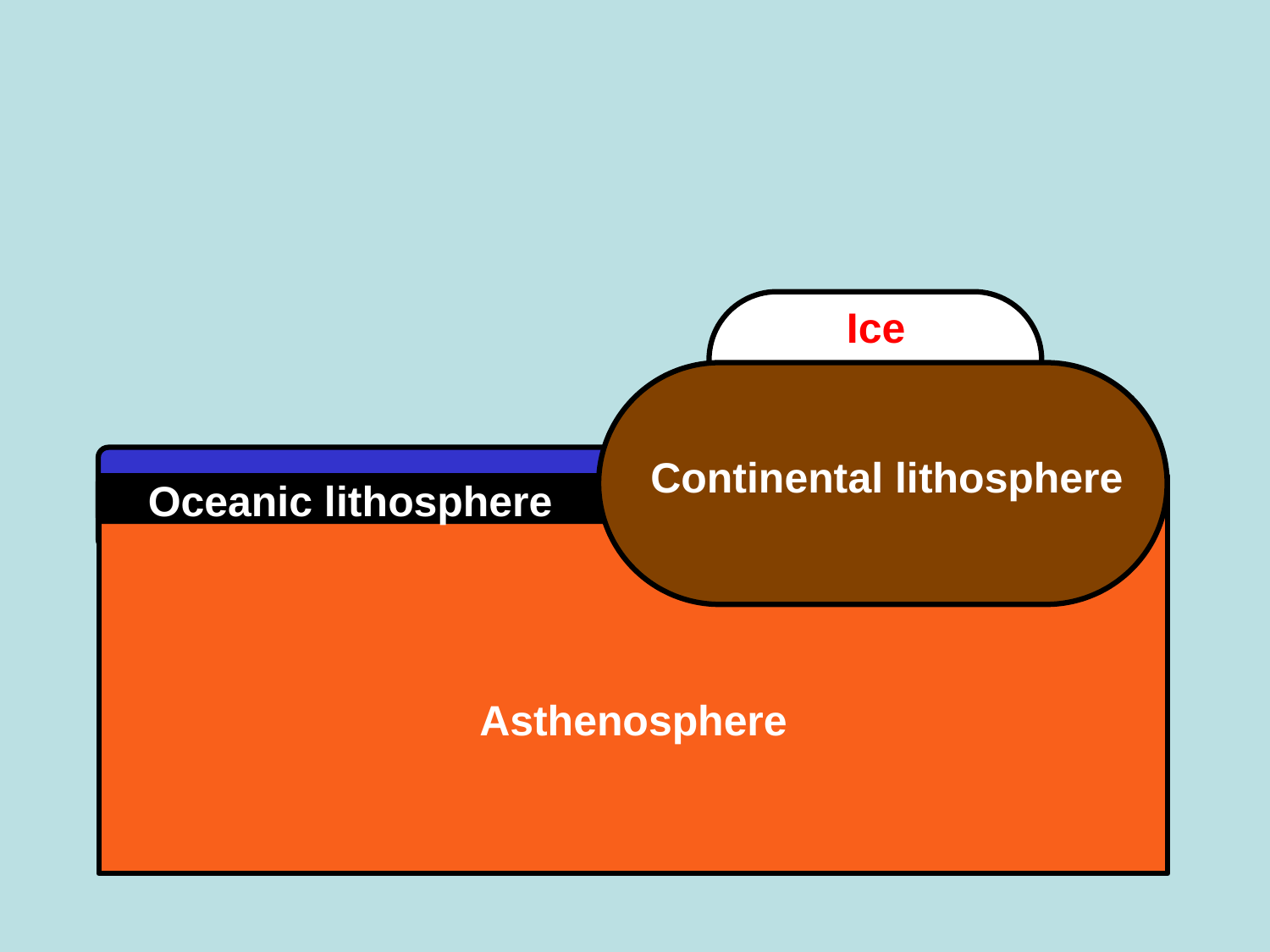

Ice

Continental lithosphere

Oceanic lithosphere
Oceanic lithosphere

Asthenosphere